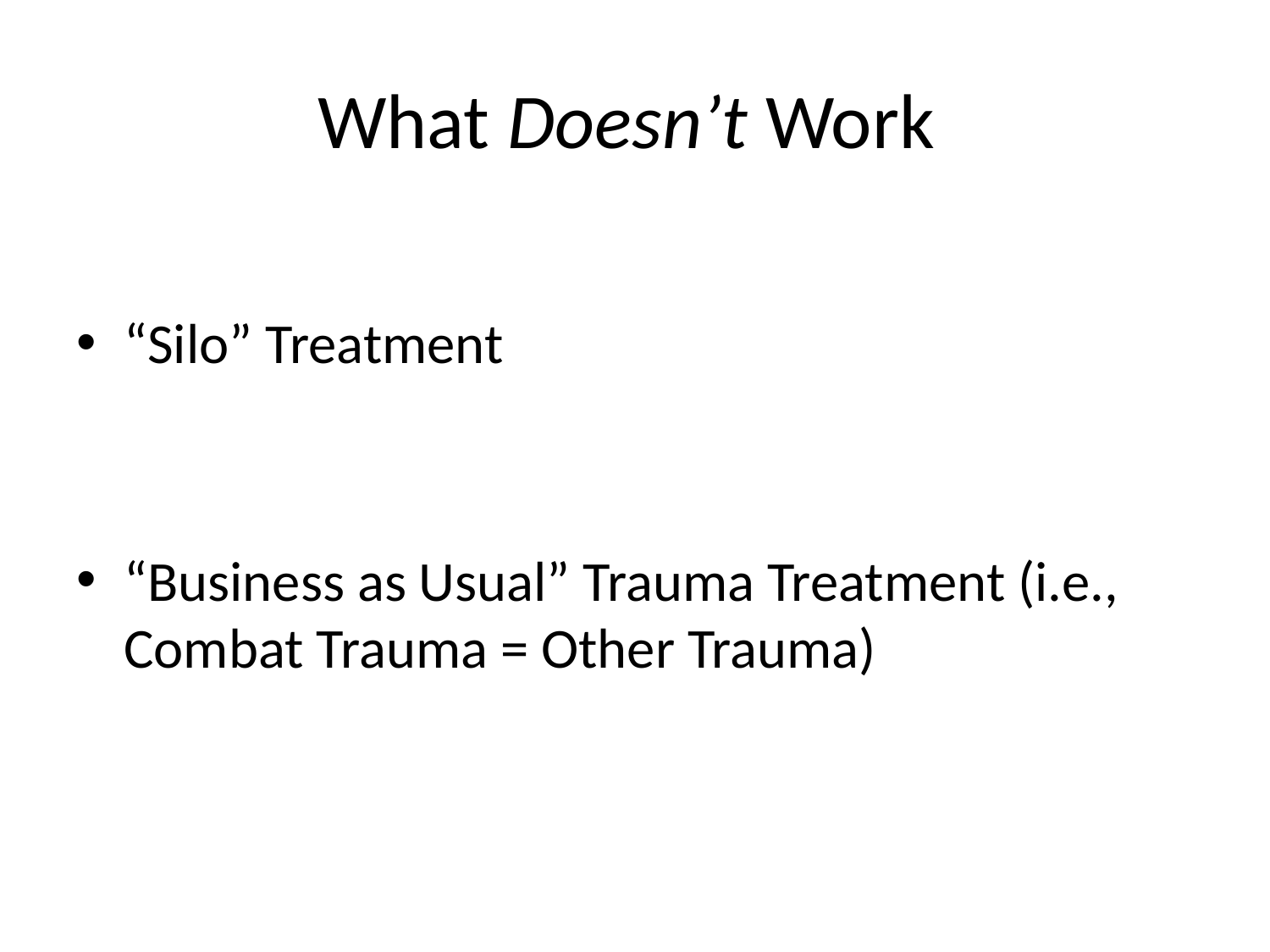

# What Doesn’t Work

“Silo” Treatment

“Business as Usual” Trauma Treatment (i.e., Combat Trauma = Other Trauma)